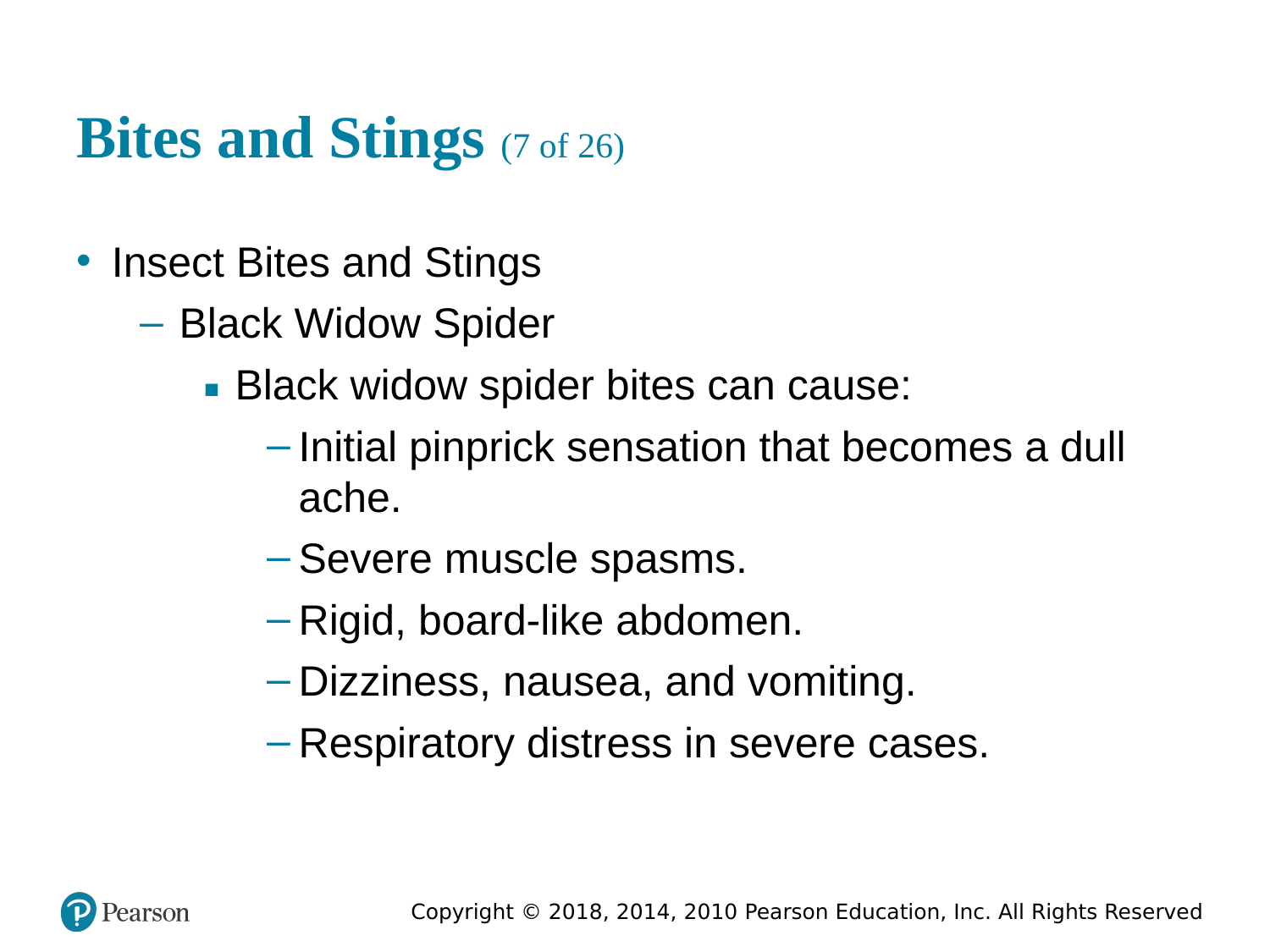

# Bites and Stings (7 of 26)
Insect Bites and Stings
Black Widow Spider
Black widow spider bites can cause:
Initial pinprick sensation that becomes a dull ache.
Severe muscle spasms.
Rigid, board-like abdomen.
Dizziness, nausea, and vomiting.
Respiratory distress in severe cases.